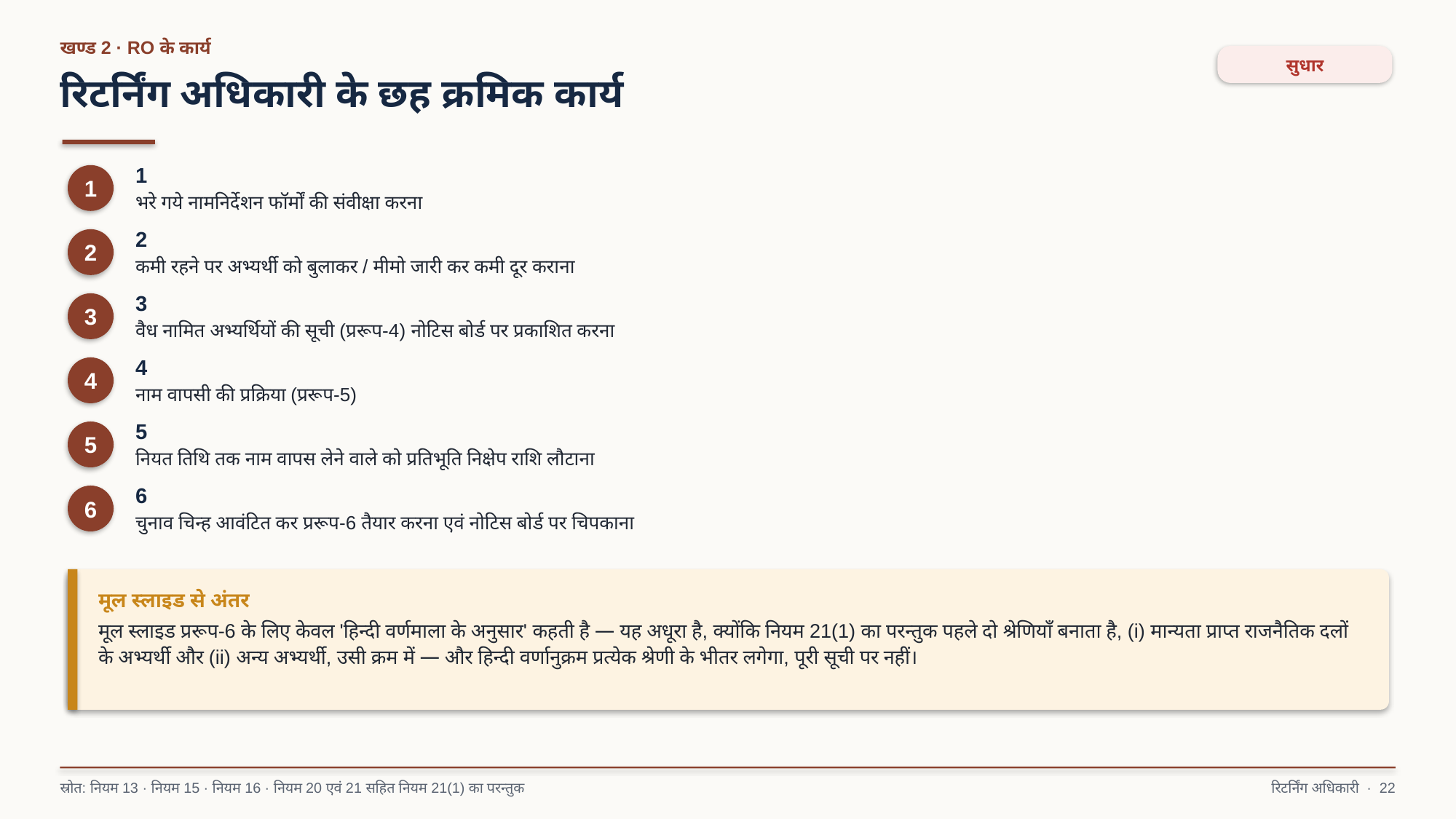

खण्ड 2 · RO के कार्य
सुधार
रिटर्निंग अधिकारी के छह क्रमिक कार्य

1
भरे गये नामनिर्देशन फॉर्मों की संवीक्षा करना
1
2
कमी रहने पर अभ्यर्थी को बुलाकर / मीमो जारी कर कमी दूर कराना
2
3
वैध नामित अभ्यर्थियों की सूची (प्ररूप-4) नोटिस बोर्ड पर प्रकाशित करना
3
4
नाम वापसी की प्रक्रिया (प्ररूप-5)
4
5
नियत तिथि तक नाम वापस लेने वाले को प्रतिभूति निक्षेप राशि लौटाना
5
6
चुनाव चिन्ह आवंटित कर प्ररूप-6 तैयार करना एवं नोटिस बोर्ड पर चिपकाना
6

मूल स्लाइड से अंतर
मूल स्लाइड प्ररूप-6 के लिए केवल 'हिन्दी वर्णमाला के अनुसार' कहती है — यह अधूरा है, क्योंकि नियम 21(1) का परन्तुक पहले दो श्रेणियाँ बनाता है, (i) मान्यता प्राप्त राजनैतिक दलों के अभ्यर्थी और (ii) अन्य अभ्यर्थी, उसी क्रम में — और हिन्दी वर्णानुक्रम प्रत्येक श्रेणी के भीतर लगेगा, पूरी सूची पर नहीं।

स्रोत: नियम 13 · नियम 15 · नियम 16 · नियम 20 एवं 21 सहित नियम 21(1) का परन्तुक
रिटर्निंग अधिकारी  ·  22